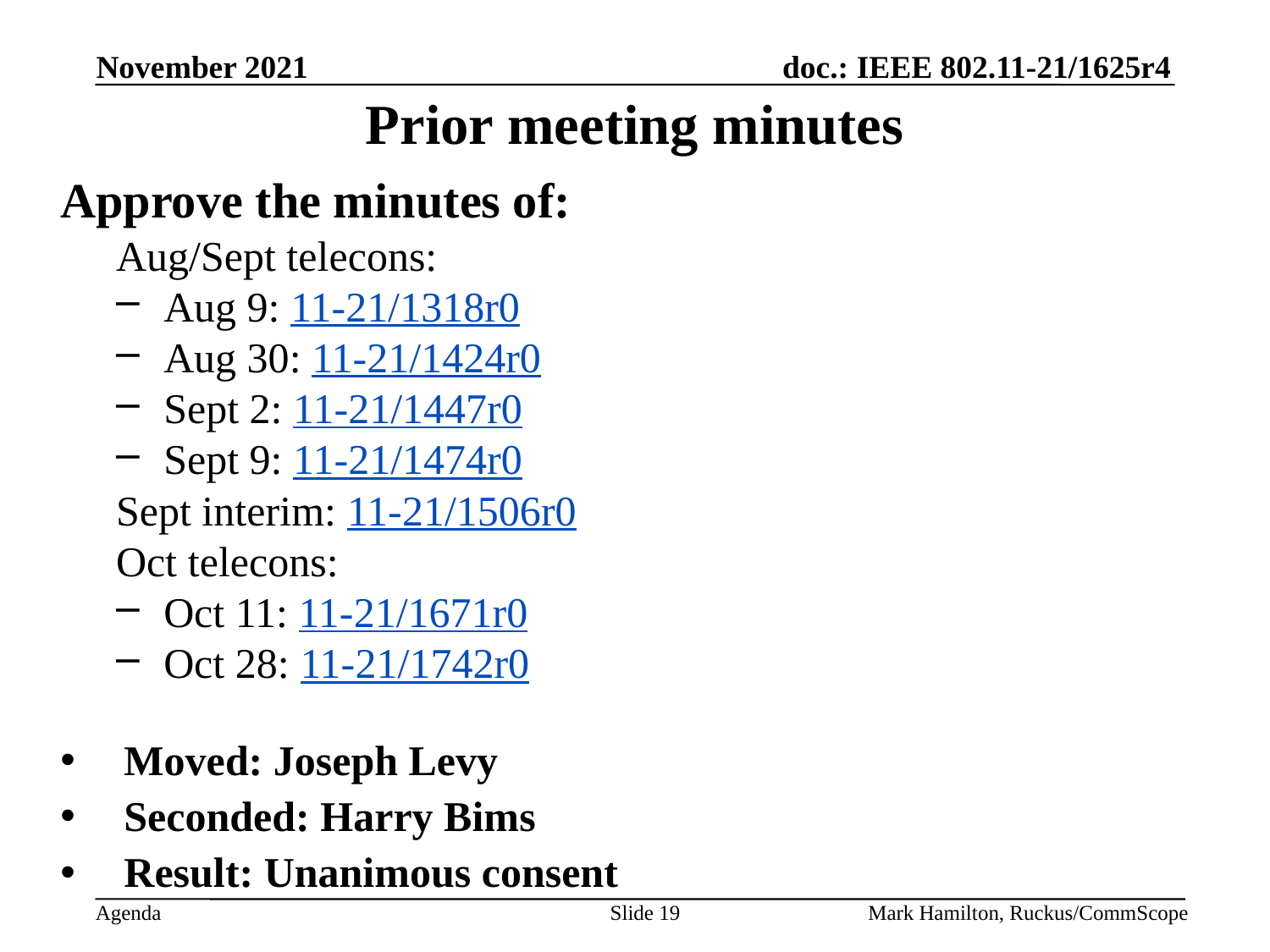

# Prior meeting minutes
Approve the minutes of:
Aug/Sept telecons:
Aug 9: 11-21/1318r0
Aug 30: 11-21/1424r0
Sept 2: 11-21/1447r0
Sept 9: 11-21/1474r0
Sept interim: 11-21/1506r0
Oct telecons:
Oct 11: 11-21/1671r0
Oct 28: 11-21/1742r0

Moved: Joseph Levy
Seconded: Harry Bims
Result: Unanimous consent